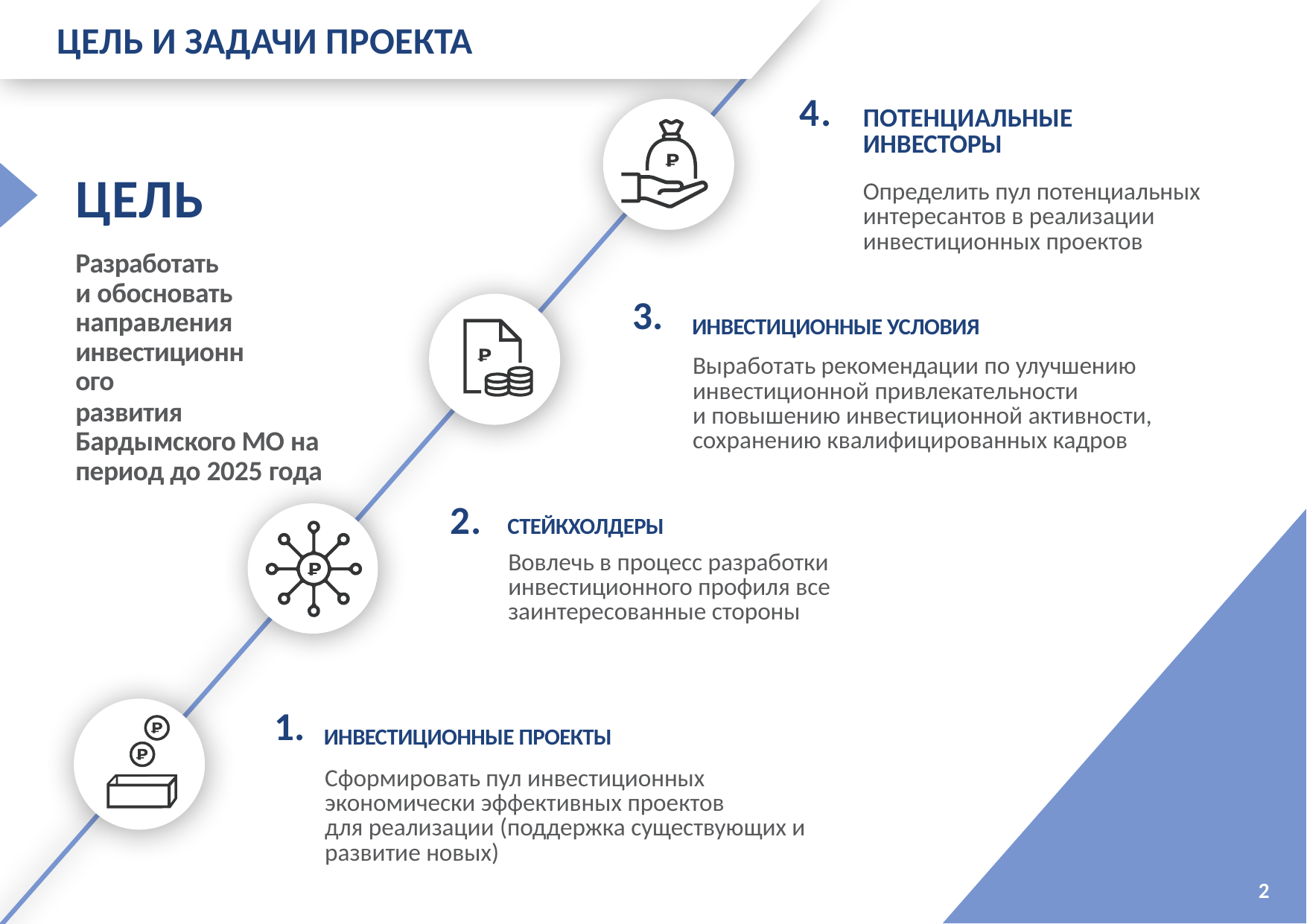

ЦЕЛЬ И ЗАДАЧИ ПРОЕКТА

4.
ПОТЕНЦИАЛЬНЫЕ  ИНВЕСТОРЫ
ЦЕЛЬ
Разработать  и обосновать  направления
инвестиционного
развития Бардымского МО на период до 2025 года

Определить пул потенциальных  интересантов в реализации  инвестиционных проектов

3.
ИНВЕСТИЦИОННЫЕ УСЛОВИЯ
Выработать рекомендации по улучшению  инвестиционной привлекательности
и повышению инвестиционной активности,  сохранению квалифицированных кадров

2.
СТЕЙКХОЛДЕРЫ

Вовлечь в процесс разработки  инвестиционного профиля все  заинтересованные стороны

1.
ИНВЕСТИЦИОННЫЕ ПРОЕКТЫ
Сформировать пул инвестиционных  экономически эффективных проектов
для реализации (поддержка существующих и развитие новых)
2